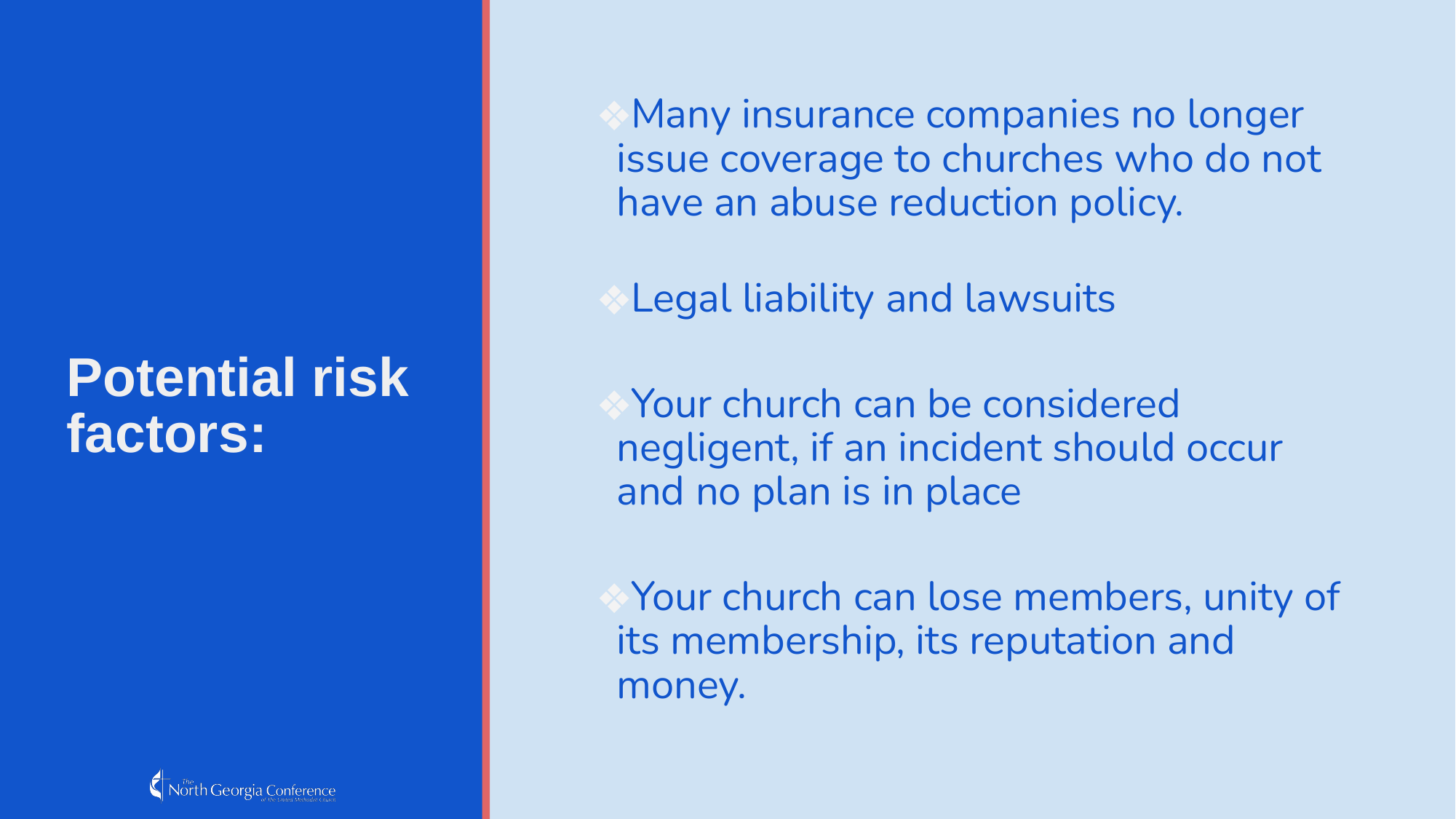

Many insurance companies no longer issue coverage to churches who do not have an abuse reduction policy.

Legal liability and lawsuits

Your church can be considered negligent, if an incident should occur and no plan is in place

Your church can lose members, unity of its membership, its reputation and money.

# Potential risk factors: